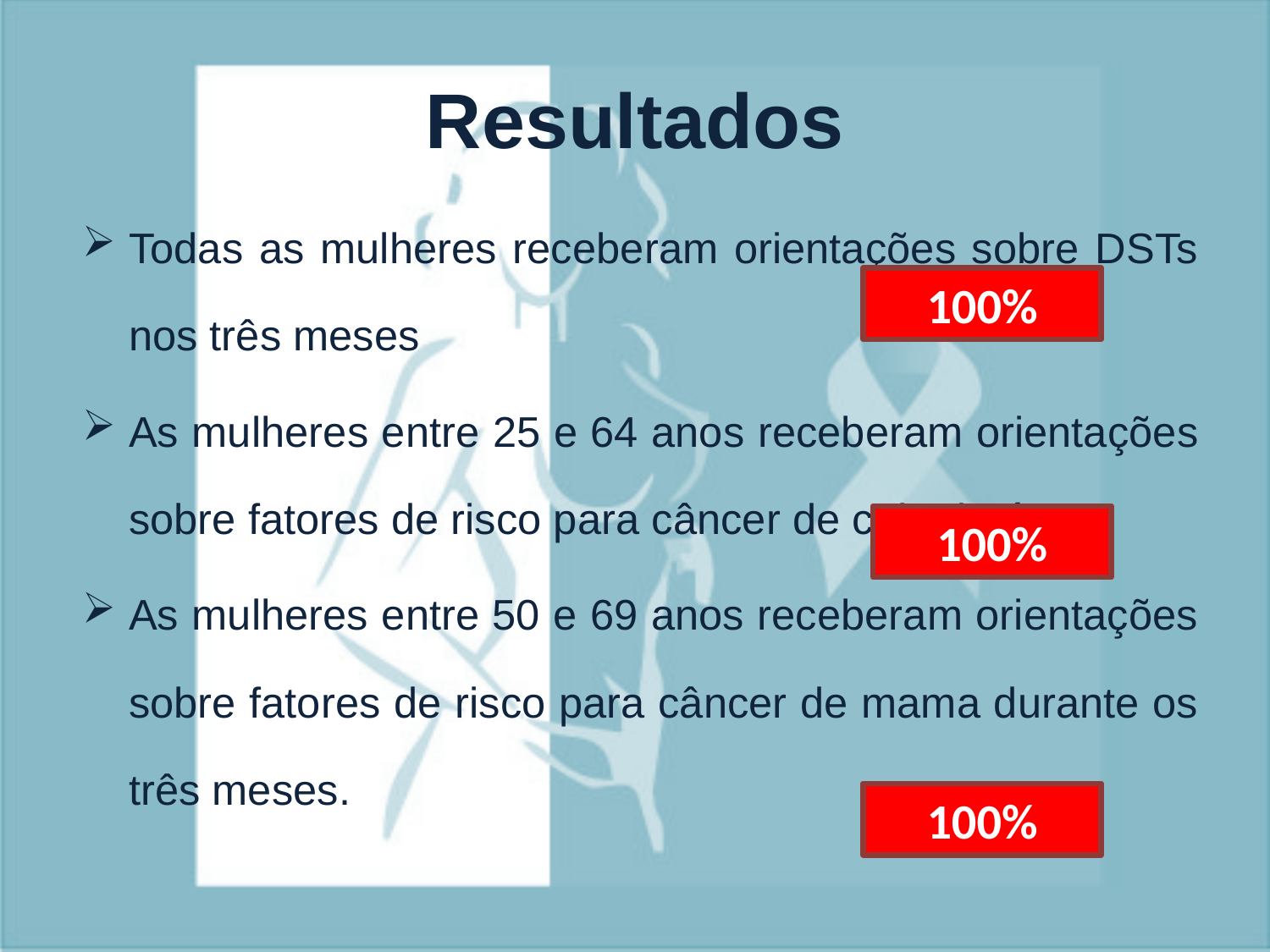

# Resultados
Todas as mulheres receberam orientações sobre DSTs nos três meses
As mulheres entre 25 e 64 anos receberam orientações sobre fatores de risco para câncer de colo de útero.
As mulheres entre 50 e 69 anos receberam orientações sobre fatores de risco para câncer de mama durante os três meses.
100%
100%
100%